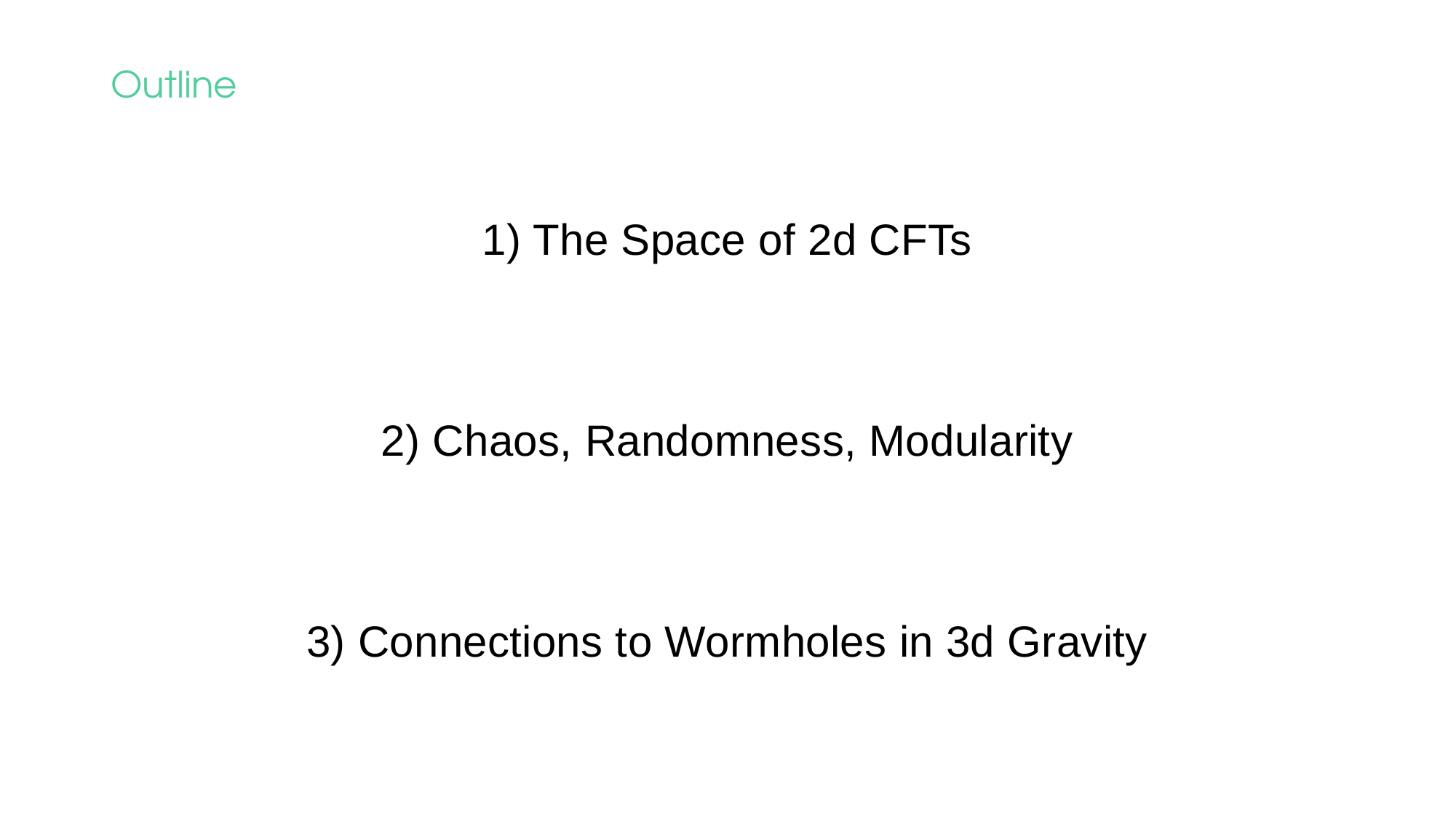

# Outline

1) The Space of 2d CFTs

2) Chaos, Randomness, Modularity

3) Connections to Wormholes in 3d Gravity